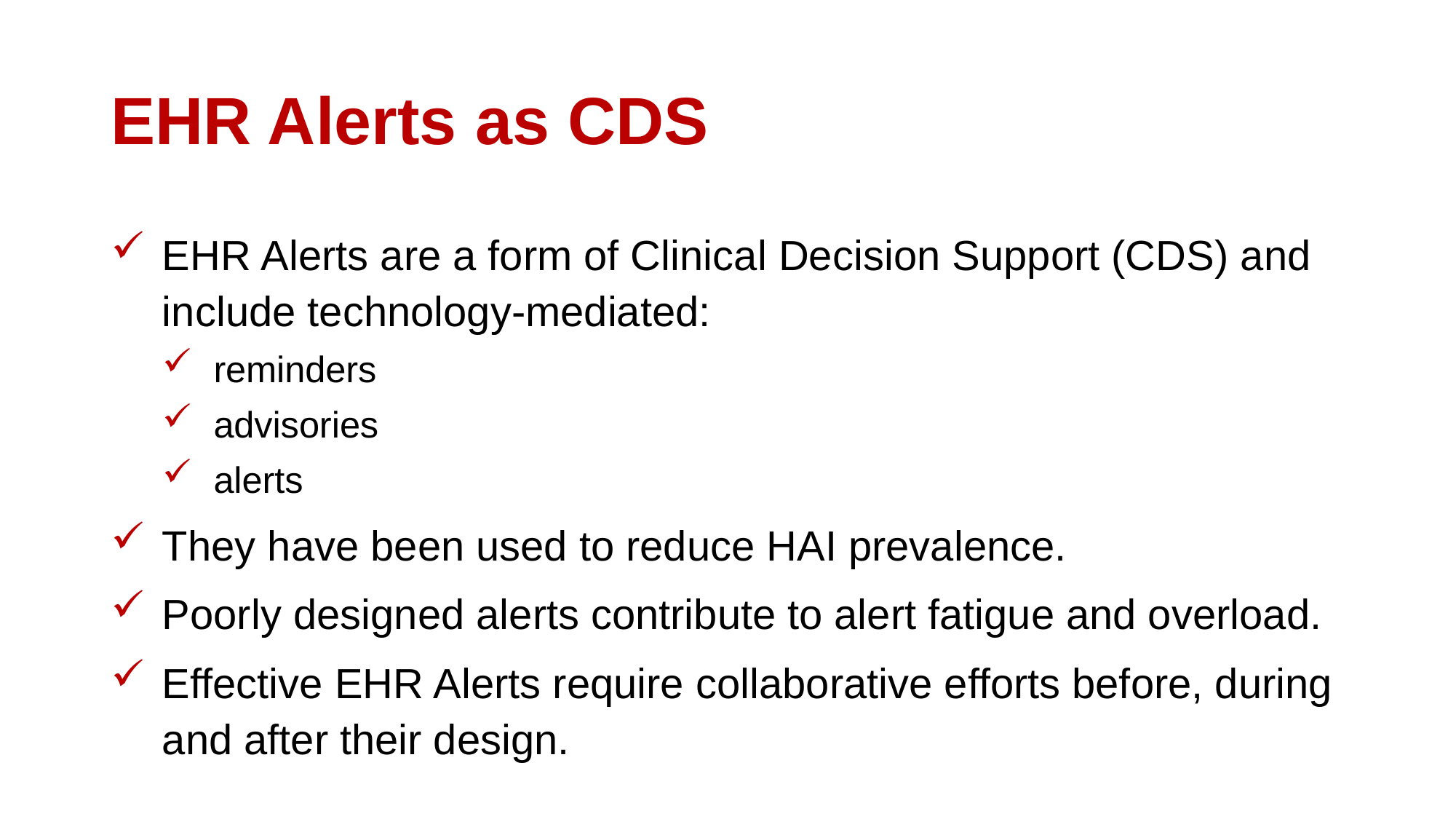

# EHR Alerts as CDS
EHR Alerts are a form of Clinical Decision Support (CDS) and include technology-mediated:
reminders
advisories
alerts
They have been used to reduce HAI prevalence.
Poorly designed alerts contribute to alert fatigue and overload.
Effective EHR Alerts require collaborative efforts before, during and after their design.